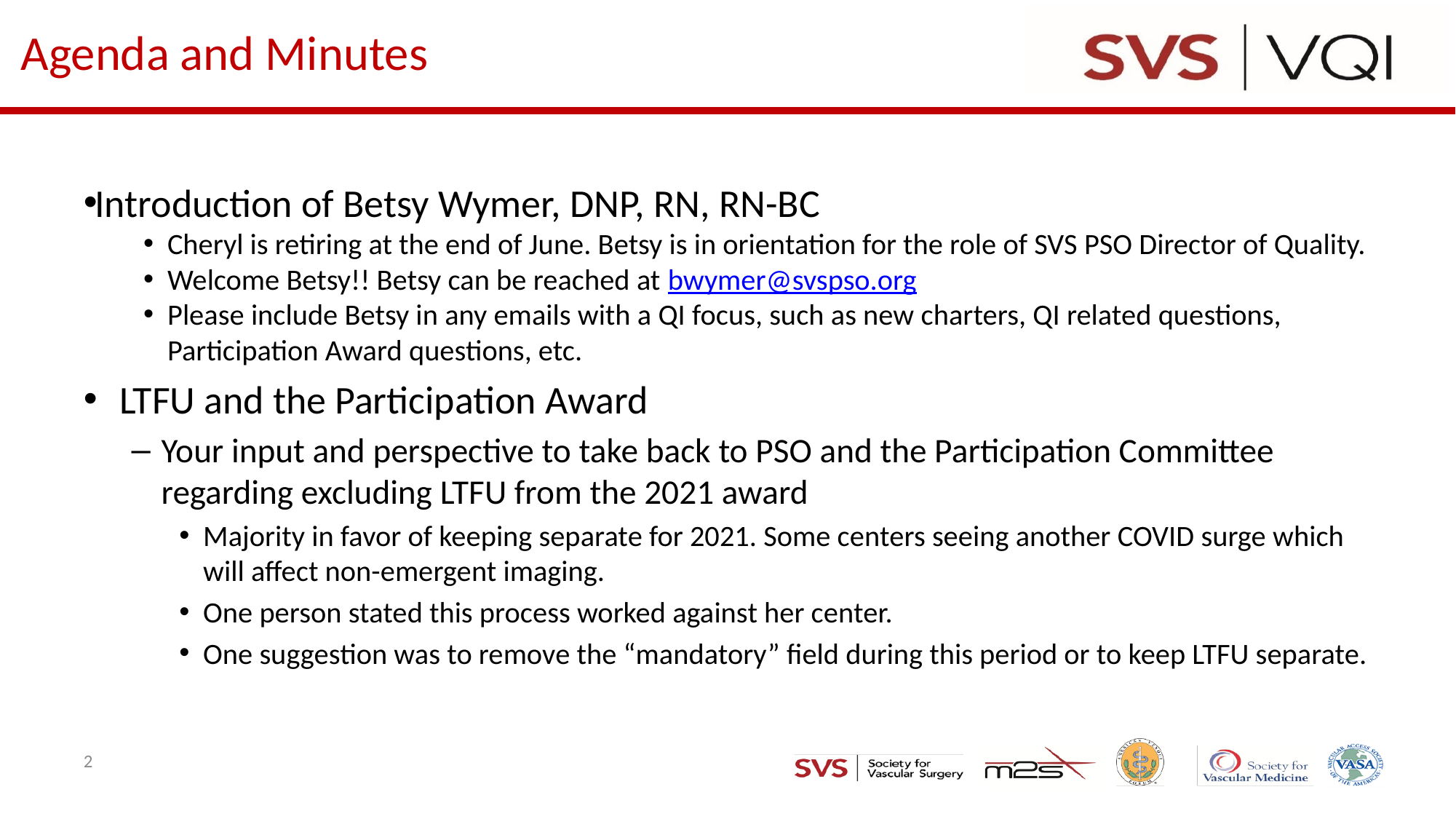

# Agenda and Minutes
Introduction of Betsy Wymer, DNP, RN, RN-BC
Cheryl is retiring at the end of June. Betsy is in orientation for the role of SVS PSO Director of Quality.
Welcome Betsy!! Betsy can be reached at bwymer@svspso.org
Please include Betsy in any emails with a QI focus, such as new charters, QI related questions, Participation Award questions, etc.
LTFU and the Participation Award
Your input and perspective to take back to PSO and the Participation Committee regarding excluding LTFU from the 2021 award
Majority in favor of keeping separate for 2021. Some centers seeing another COVID surge which will affect non-emergent imaging.
One person stated this process worked against her center.
One suggestion was to remove the “mandatory” field during this period or to keep LTFU separate.

2